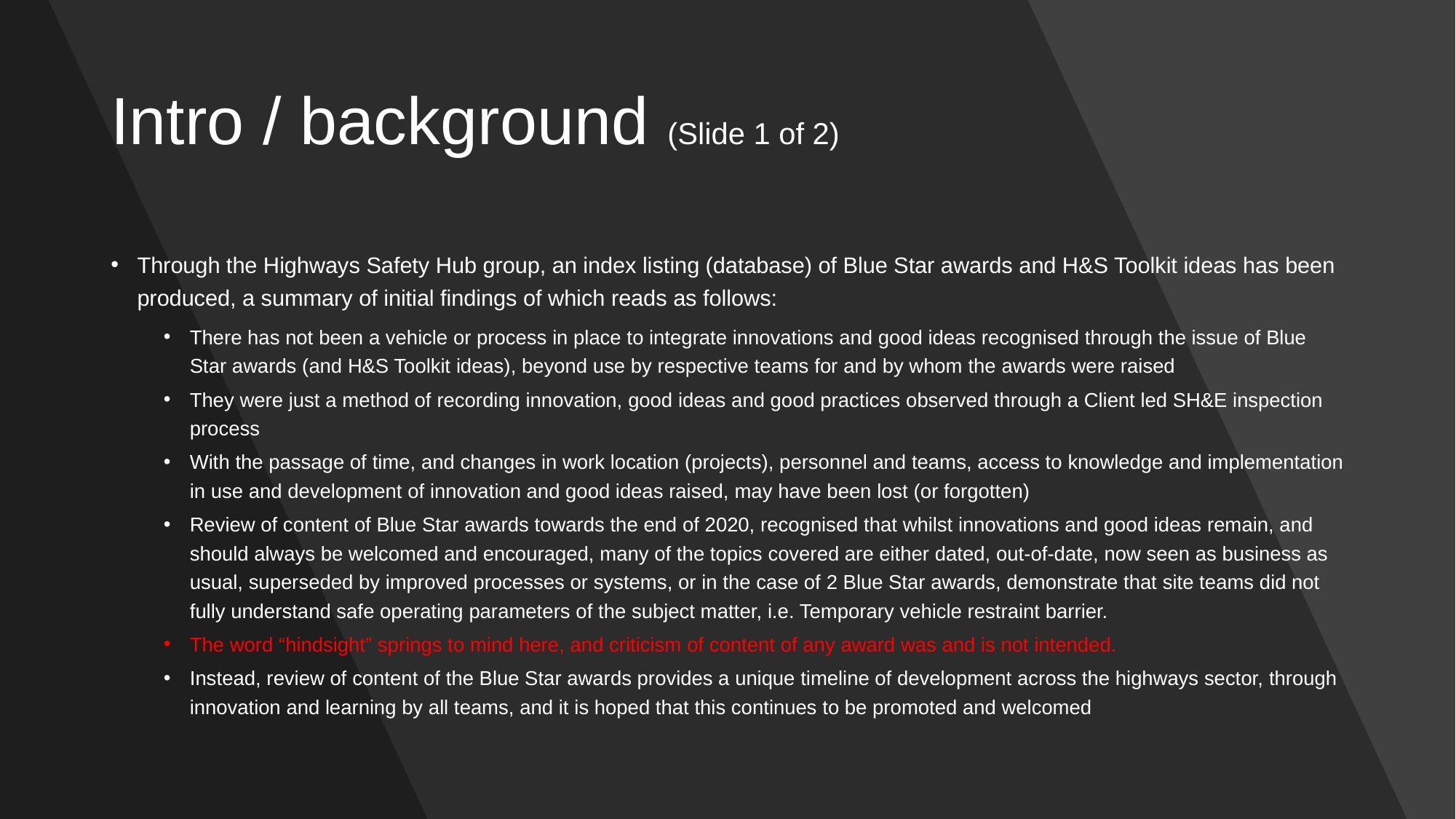

# Intro / background (Slide 1 of 2)

Through the Highways Safety Hub group, an index listing (database) of Blue Star awards and H&S Toolkit ideas has been produced, a summary of initial findings of which reads as follows:
There has not been a vehicle or process in place to integrate innovations and good ideas recognised through the issue of Blue Star awards (and H&S Toolkit ideas), beyond use by respective teams for and by whom the awards were raised
They were just a method of recording innovation, good ideas and good practices observed through a Client led SH&E inspection process
With the passage of time, and changes in work location (projects), personnel and teams, access to knowledge and implementation in use and development of innovation and good ideas raised, may have been lost (or forgotten)
Review of content of Blue Star awards towards the end of 2020, recognised that whilst innovations and good ideas remain, and should always be welcomed and encouraged, many of the topics covered are either dated, out-of-date, now seen as business as usual, superseded by improved processes or systems, or in the case of 2 Blue Star awards, demonstrate that site teams did not fully understand safe operating parameters of the subject matter, i.e. Temporary vehicle restraint barrier.
The word “hindsight” springs to mind here, and criticism of content of any award was and is not intended.
Instead, review of content of the Blue Star awards provides a unique timeline of development across the highways sector, through innovation and learning by all teams, and it is hoped that this continues to be promoted and welcomed